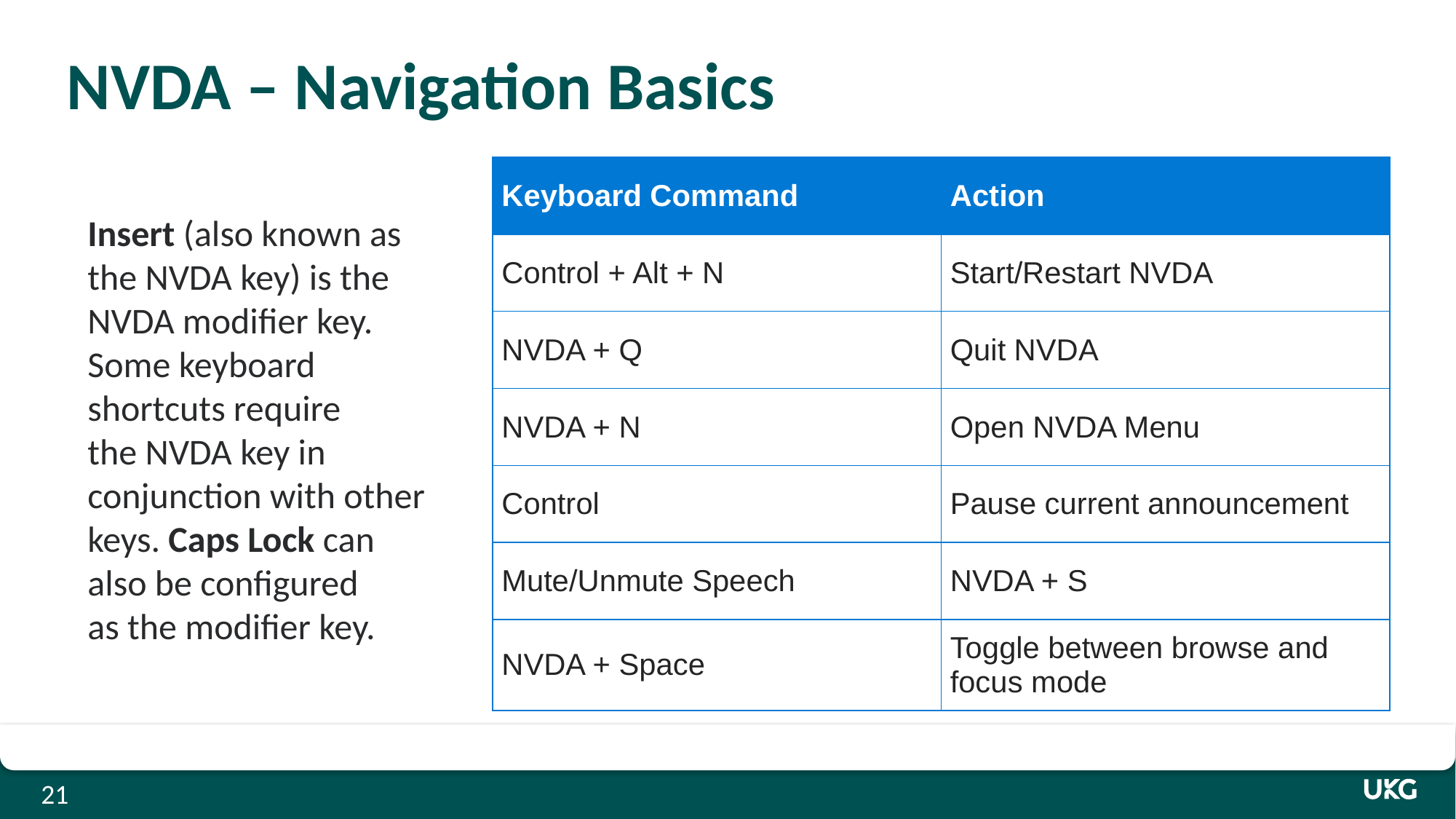

# NVDA – Navigation Basics
| Keyboard Command | Action |
| --- | --- |
| Control + Alt + N | Start/Restart NVDA |
| NVDA + Q | Quit NVDA |
| NVDA + N | Open NVDA Menu |
| Control | Pause current announcement |
| Mute/Unmute Speech | NVDA + S |
| NVDA + Space | Toggle between browse and focus mode |
Insert (also known as the NVDA key) is the NVDA modifier key. Some keyboard shortcuts require the NVDA key in conjunction with other keys. Caps Lock can also be configured as the modifier key.
21